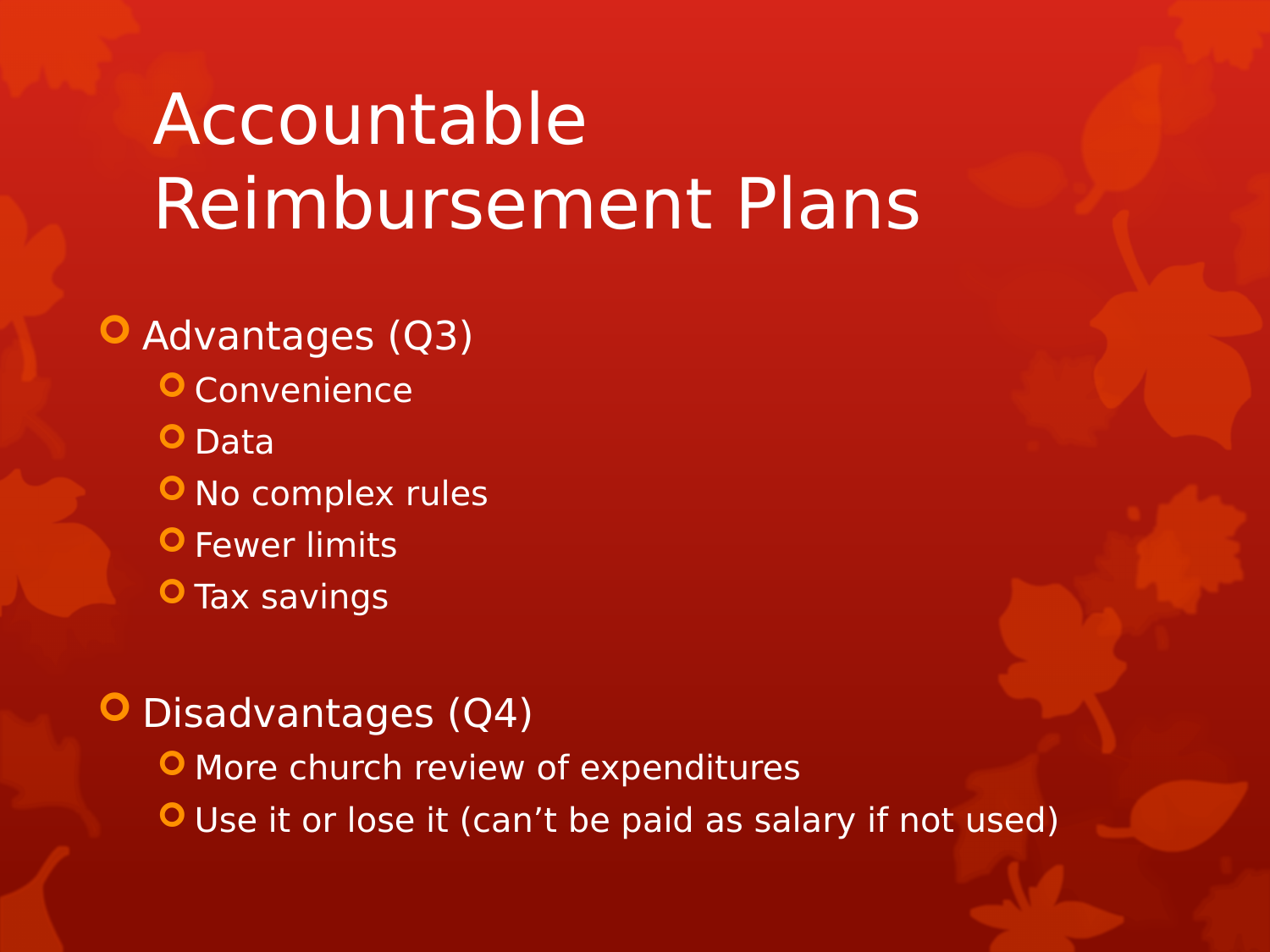

# Accountable Reimbursement Plans
Advantages (Q3)
Convenience
Data
No complex rules
Fewer limits
Tax savings

Disadvantages (Q4)
More church review of expenditures
Use it or lose it (can’t be paid as salary if not used)